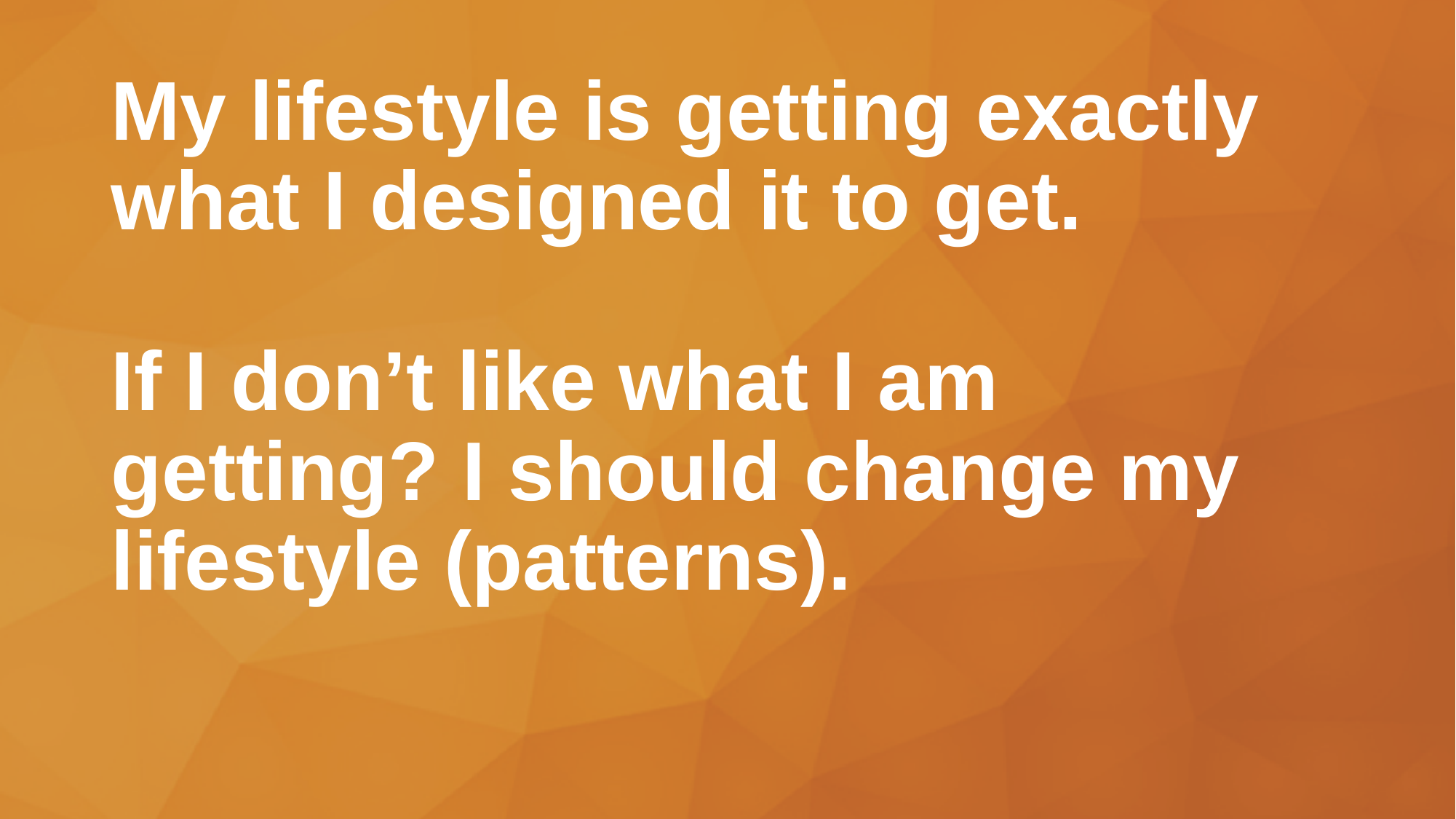

# My lifestyle is getting exactly what I designed it to get. If I don’t like what I am getting? I should change my lifestyle (patterns).